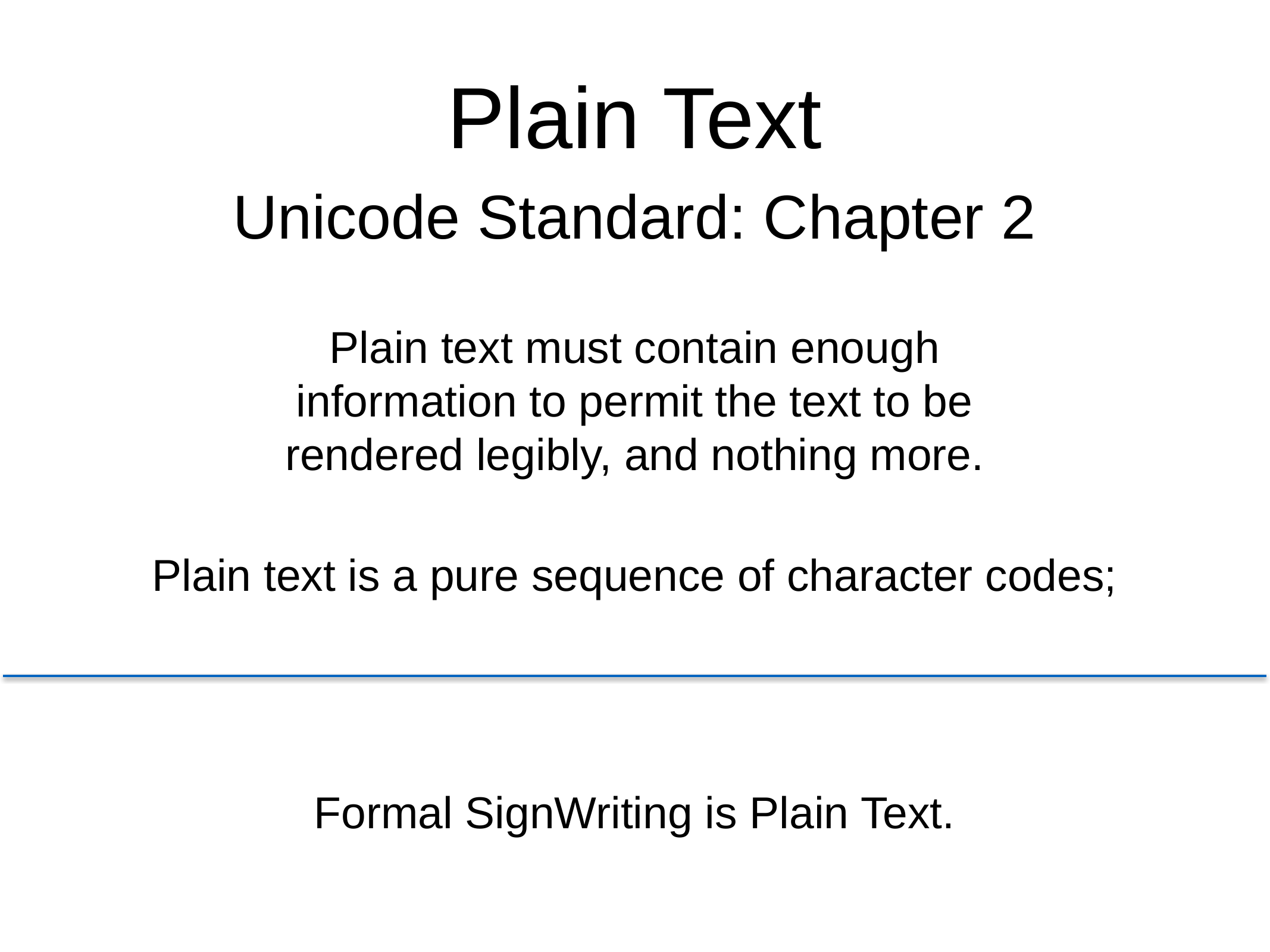

# Plain Text
Unicode Standard: Chapter 2
Plain text must contain enough information to permit the text to be rendered legibly, and nothing more.
Plain text is a pure sequence of character codes;

Formal SignWriting is Plain Text.